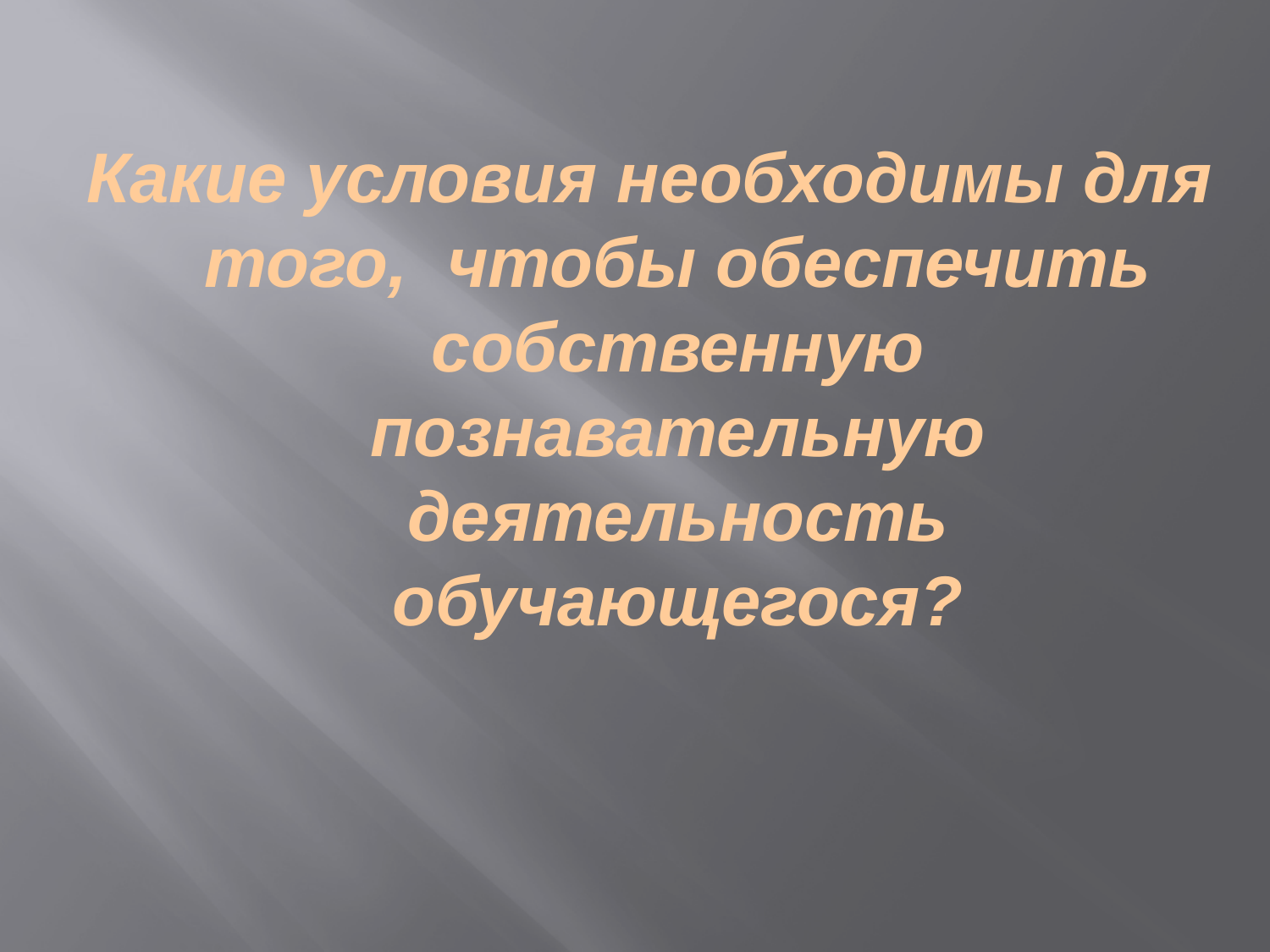

Какие условия необходимы для того,  чтобы обеспечить собственную познавательную деятельность обучающегося?